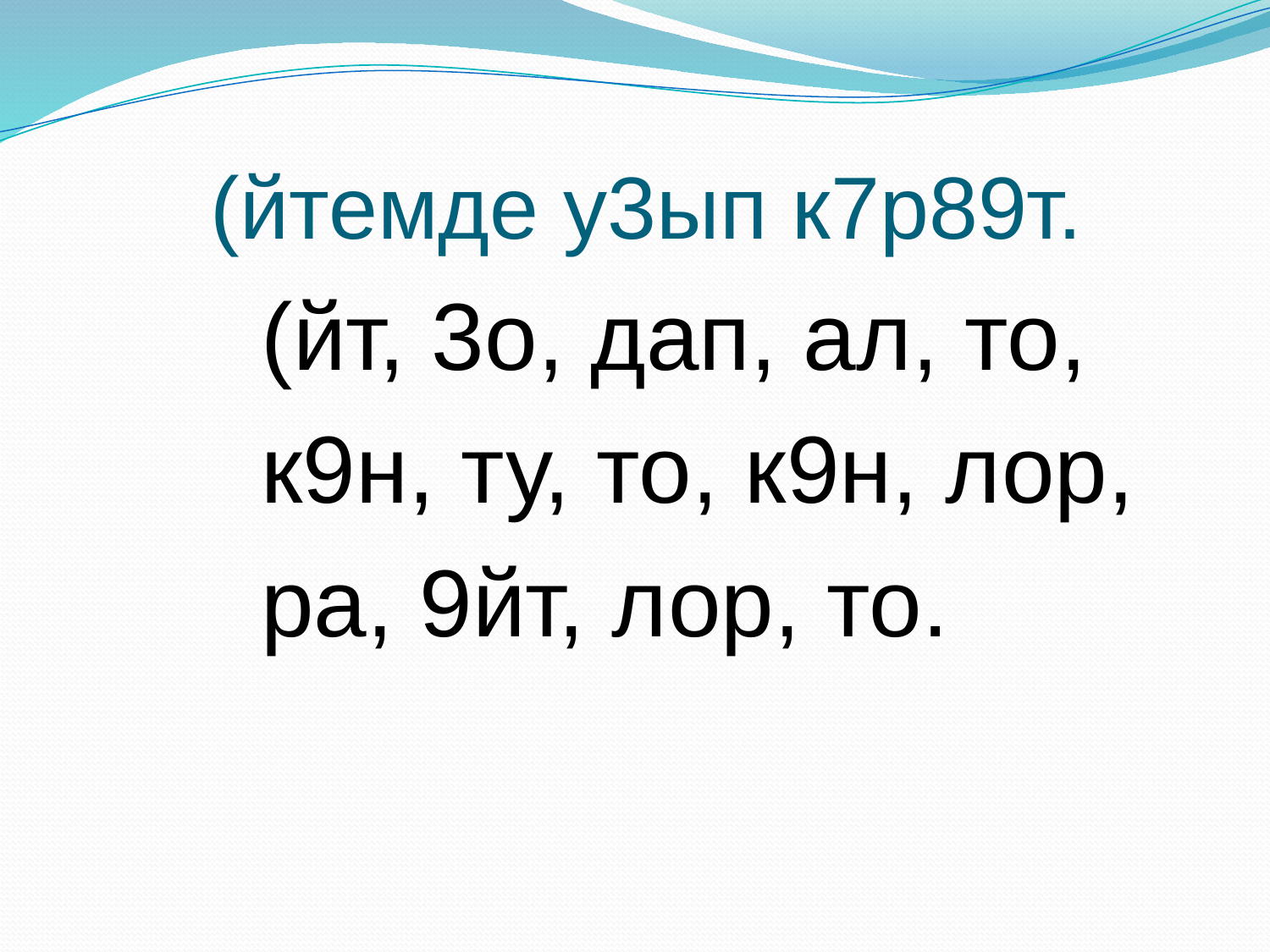

# (йтемде у3ып к7р89т.
       (йт, 3о, дап, ал, то,
       к9н, ту, то, к9н, лор,
       ра, 9йт, лор, то.